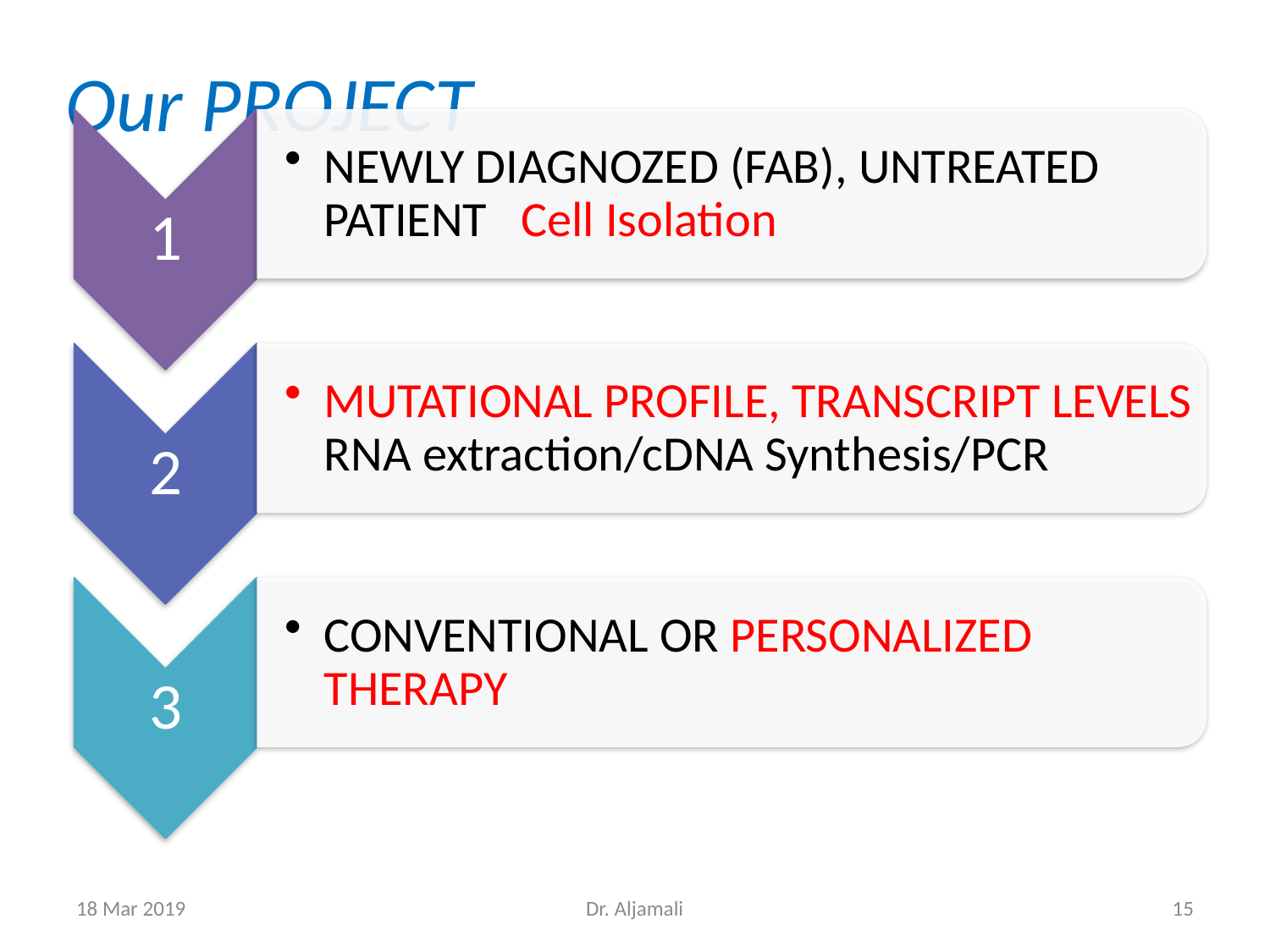

# Our PROJECT
1
NEWLY DIAGNOZED (FAB), UNTREATED PATIENT   Cell Isolation
2
MUTATIONAL PROFILE, TRANSCRIPT LEVELS RNA extraction/cDNA Synthesis/PCR
3
CONVENTIONAL OR PERSONALIZED THERAPY
18 Mar 2019
Dr. Aljamali
15